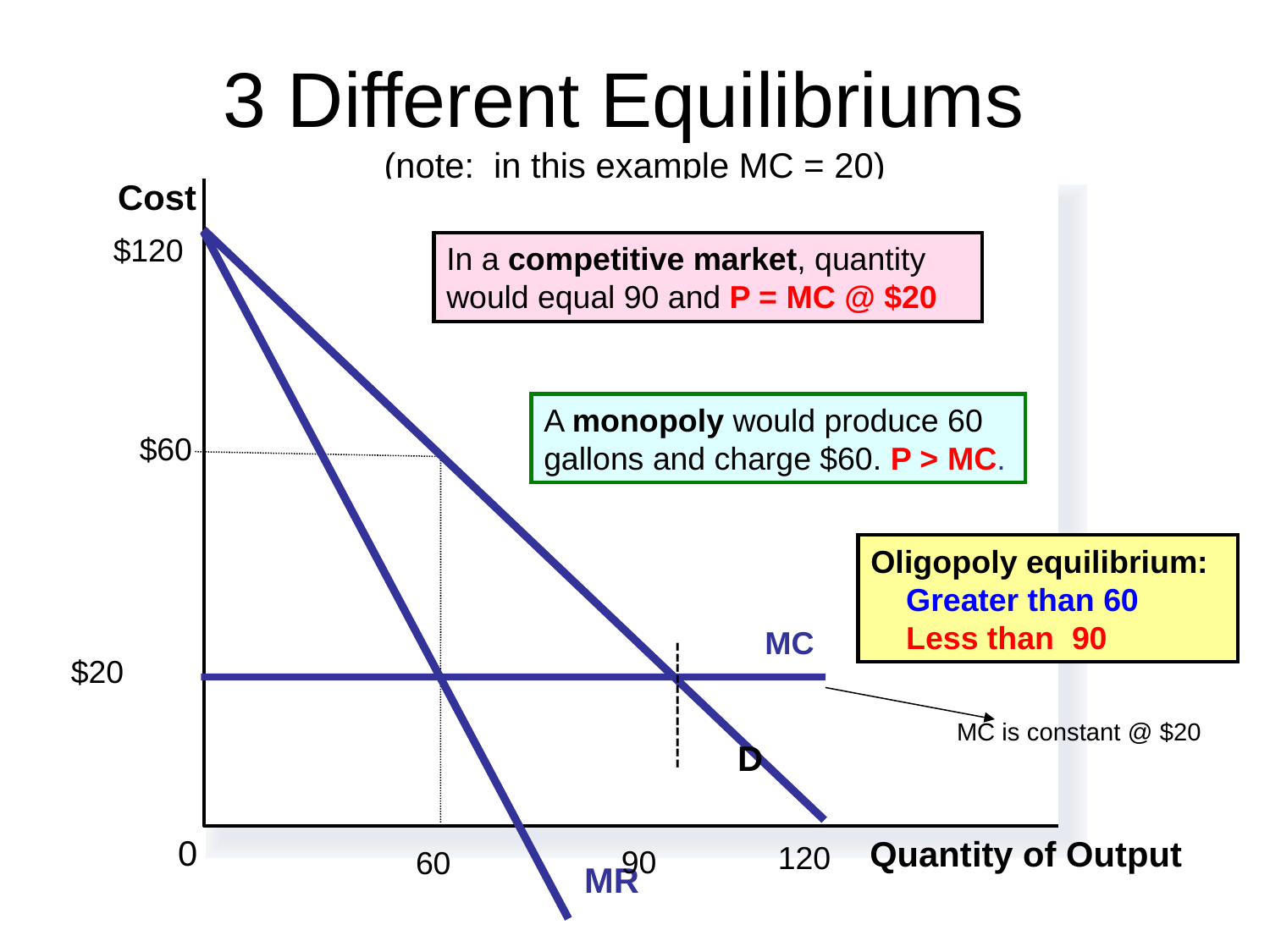

# 3 Different Equilibriums (note:  in this example MC = 20)
Cost

$120

        MC
120

MR
In a competitive market, quantity would equal 90 and P = MC @ $20
A monopoly would produce 60 gallons and charge $60. P > MC.
$60

60
Oligopoly equilibrium:
    Greater than 60
    Less than  90
$20

MC is constant @ $20
------------
D
0
Quantity of Output
90